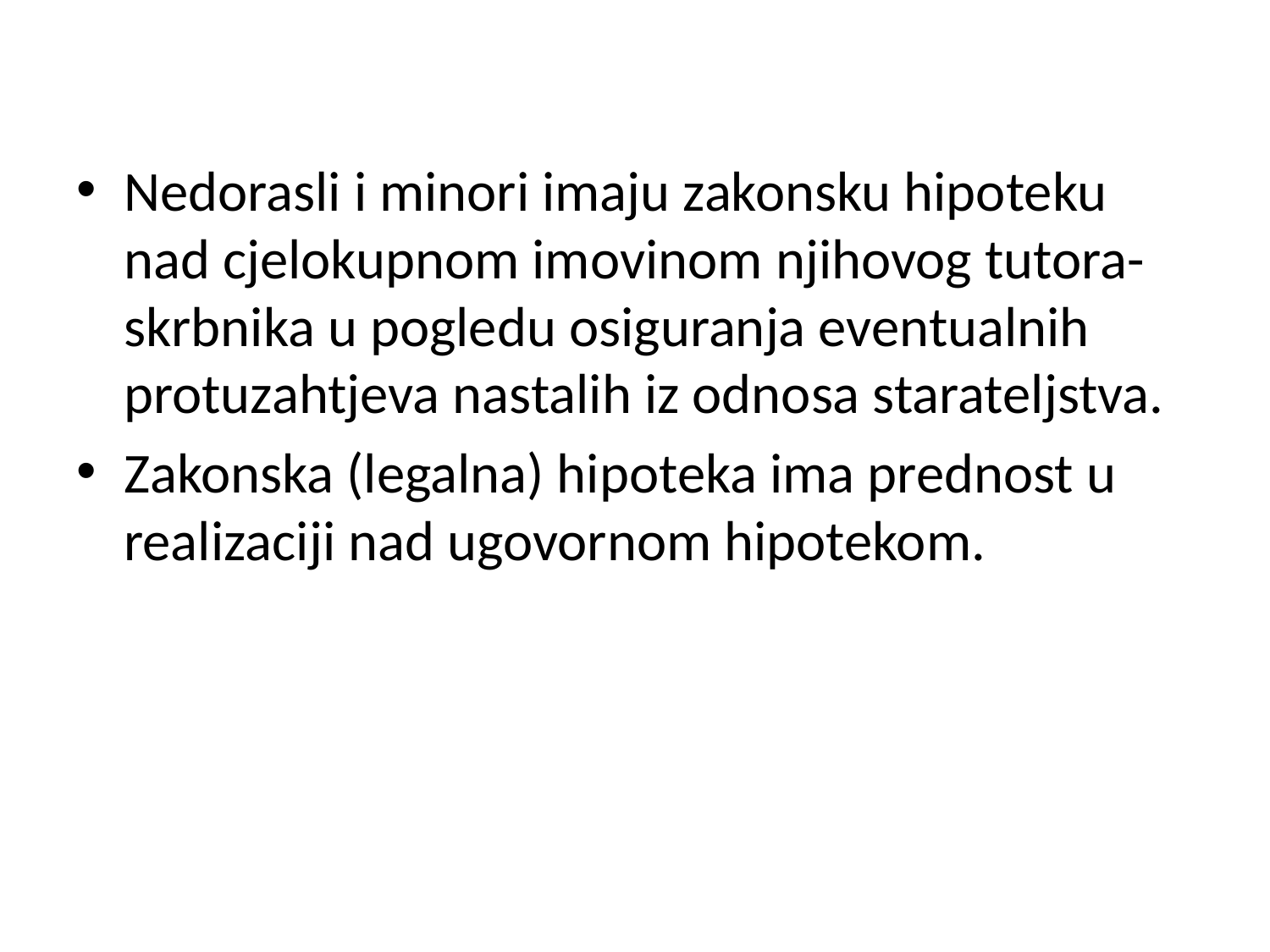

Nedorasli i minori imaju zakonsku hipoteku nad cjelokupnom imovinom njihovog tutora-skrbnika u pogledu osiguranja eventualnih protuzahtjeva nastalih iz odnosa starateljstva.
Zakonska (legalna) hipoteka ima prednost u realizaciji nad ugovornom hipotekom.